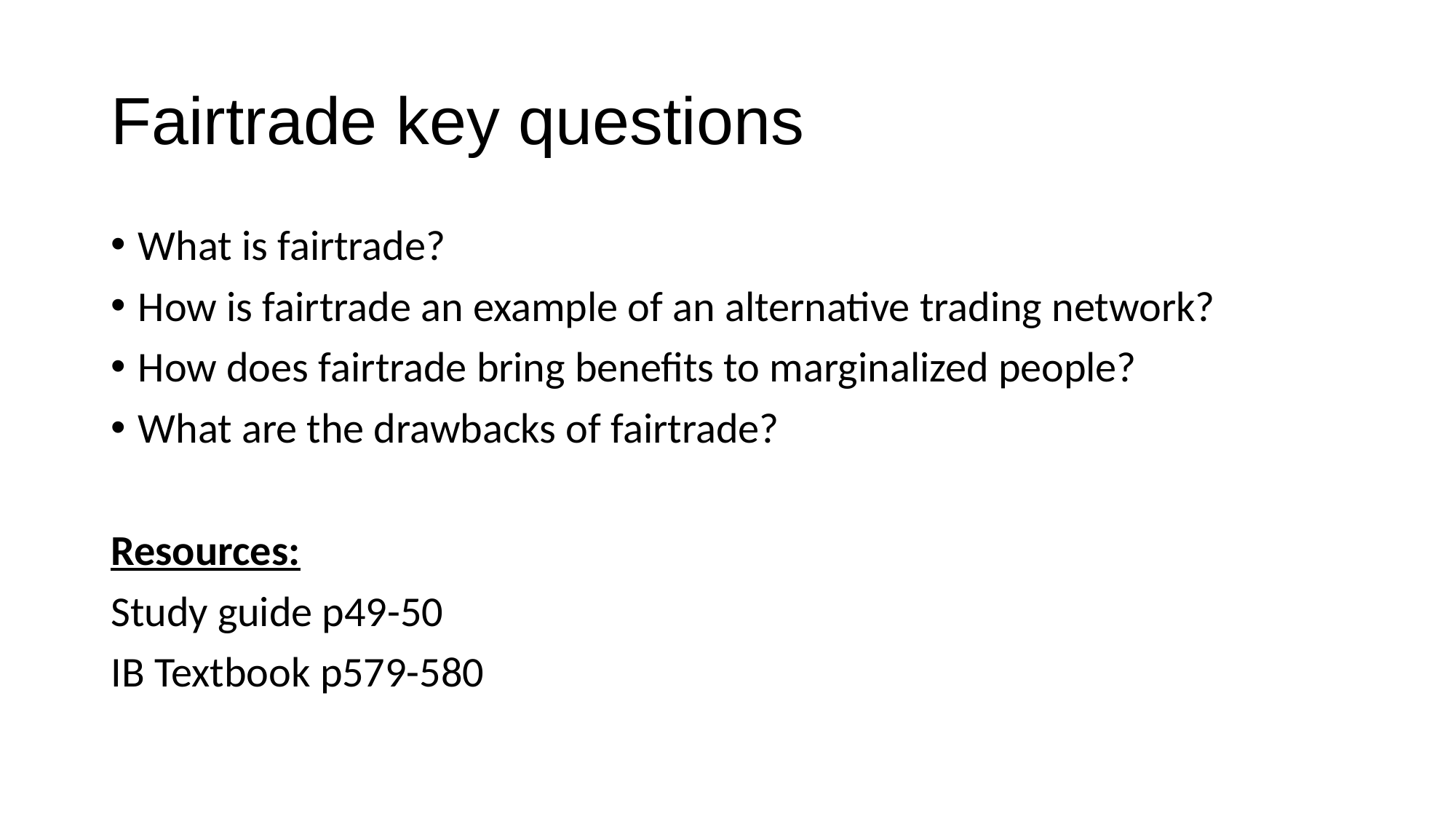

# Fairtrade key questions
What is fairtrade?
How is fairtrade an example of an alternative trading network?
How does fairtrade bring benefits to marginalized people?
What are the drawbacks of fairtrade?

Resources:
Study guide p49-50
IB Textbook p579-580